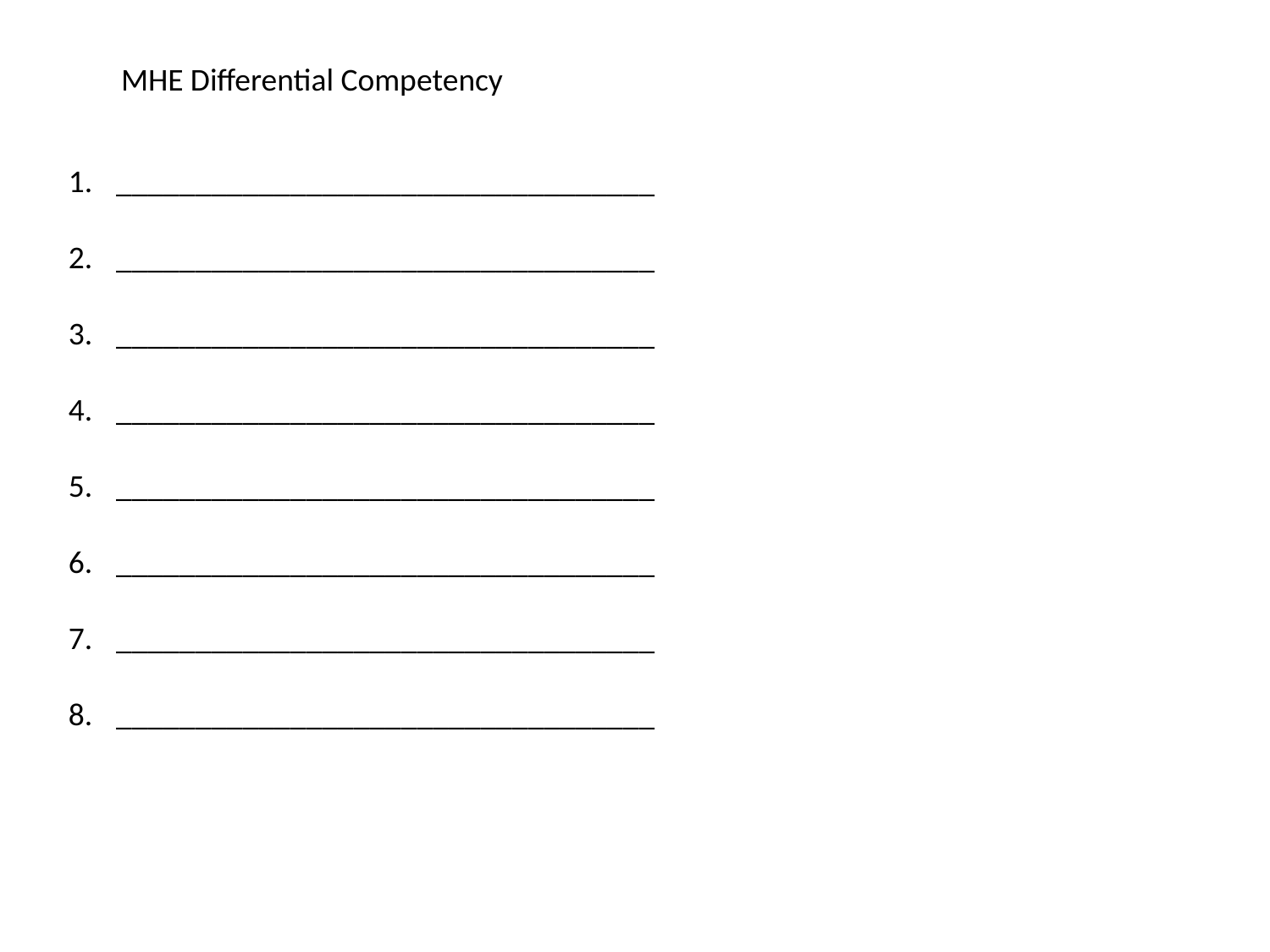

MHE Differential Competency
__________________________________
__________________________________
__________________________________
__________________________________
__________________________________
__________________________________
__________________________________
__________________________________